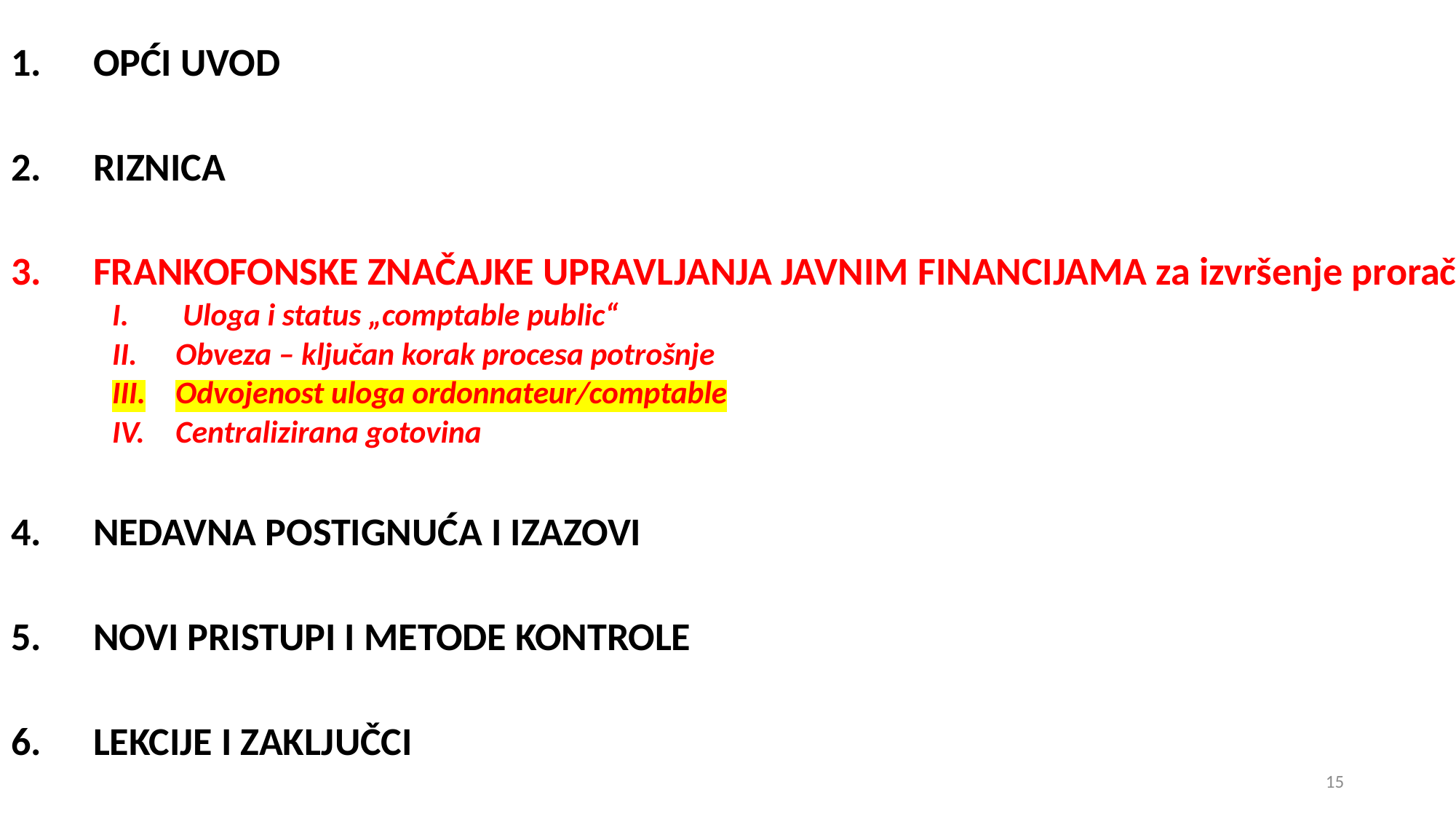

OPĆI UVOD

RIZNICA

FRANKOFONSKE ZNAČAJKE UPRAVLJANJA JAVNIM FINANCIJAMA za izvršenje proračuna
 Uloga i status „comptable public“
Obveza – ključan korak procesa potrošnje
Odvojenost uloga ordonnateur/comptable
Centralizirana gotovina

NEDAVNA POSTIGNUĆA I IZAZOVI

NOVI PRISTUPI I METODE KONTROLE

LEKCIJE I ZAKLJUČCI
15